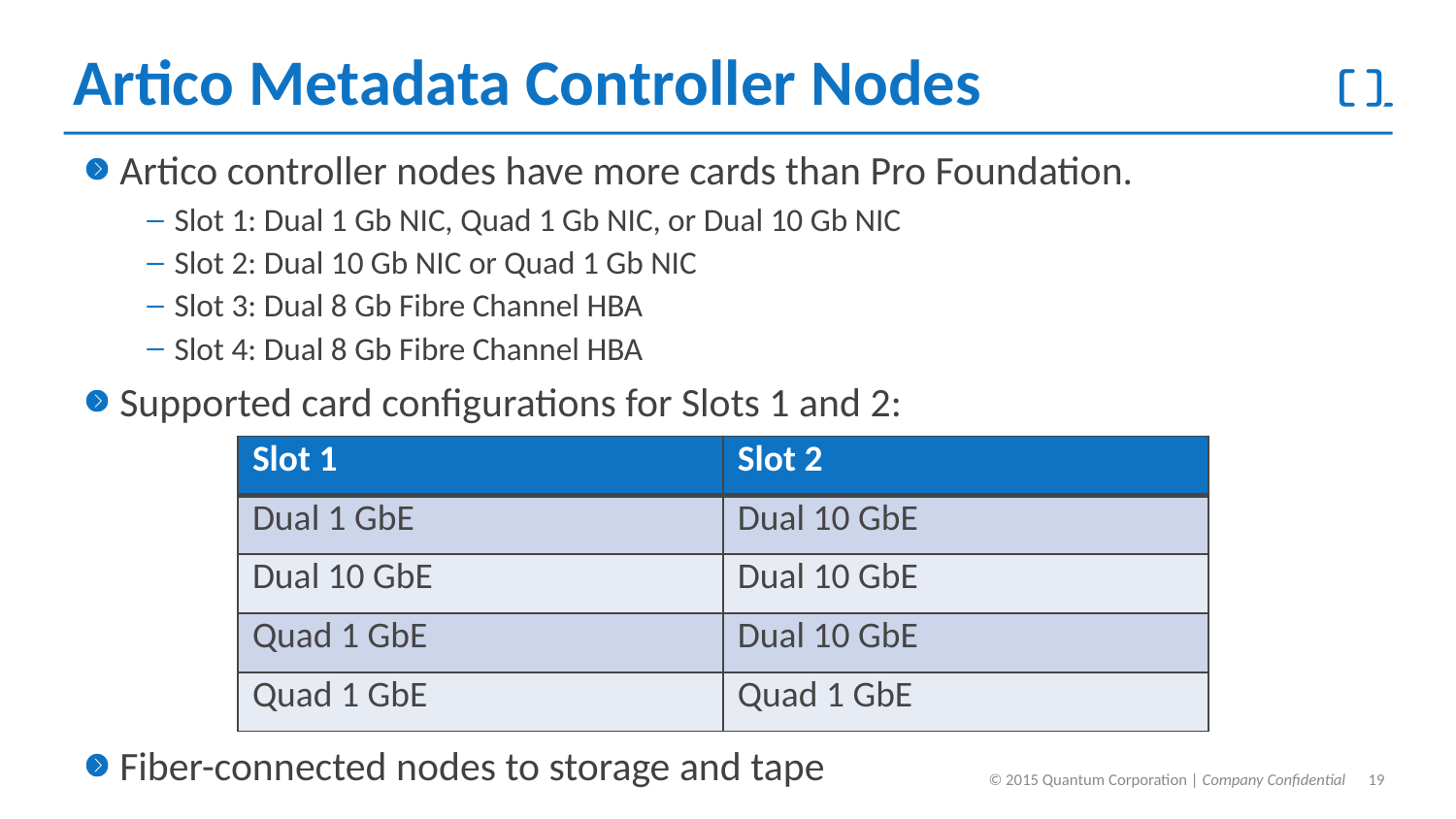

# Artico Metadata Controller Nodes
Artico controller nodes have more cards than Pro Foundation.
Slot 1: Dual 1 Gb NIC, Quad 1 Gb NIC, or Dual 10 Gb NIC
Slot 2: Dual 10 Gb NIC or Quad 1 Gb NIC
Slot 3: Dual 8 Gb Fibre Channel HBA
Slot 4: Dual 8 Gb Fibre Channel HBA
Supported card configurations for Slots 1 and 2:

Fiber-connected nodes to storage and tape
| Slot 1 | Slot 2 |
| --- | --- |
| Dual 1 GbE | Dual 10 GbE |
| Dual 10 GbE | Dual 10 GbE |
| Quad 1 GbE | Dual 10 GbE |
| Quad 1 GbE | Quad 1 GbE |